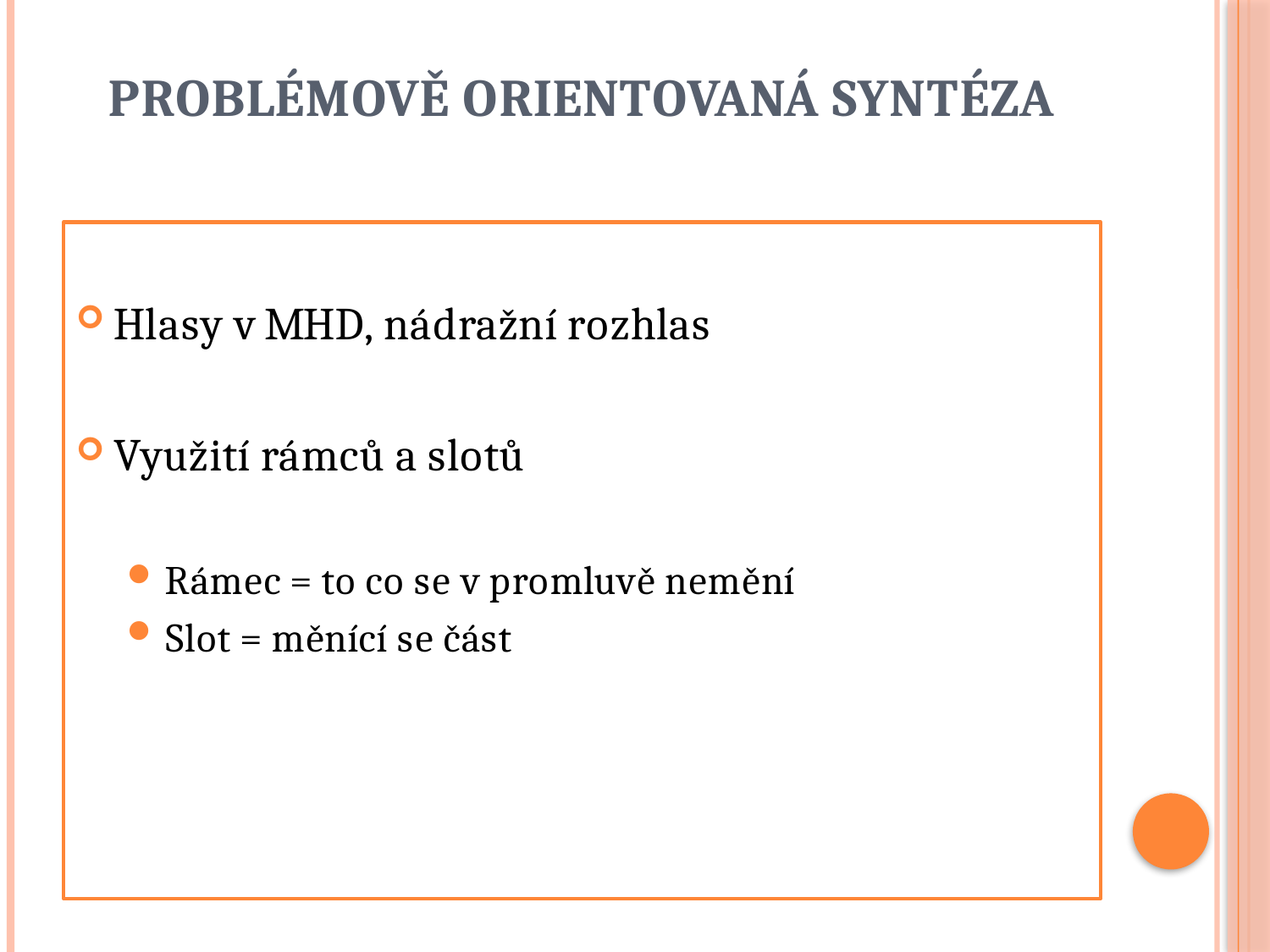

# Problémově orientovaná syntéza

Hlasy v MHD, nádražní rozhlas

Využití rámců a slotů

Rámec = to co se v promluvě nemění
Slot = měnící se část